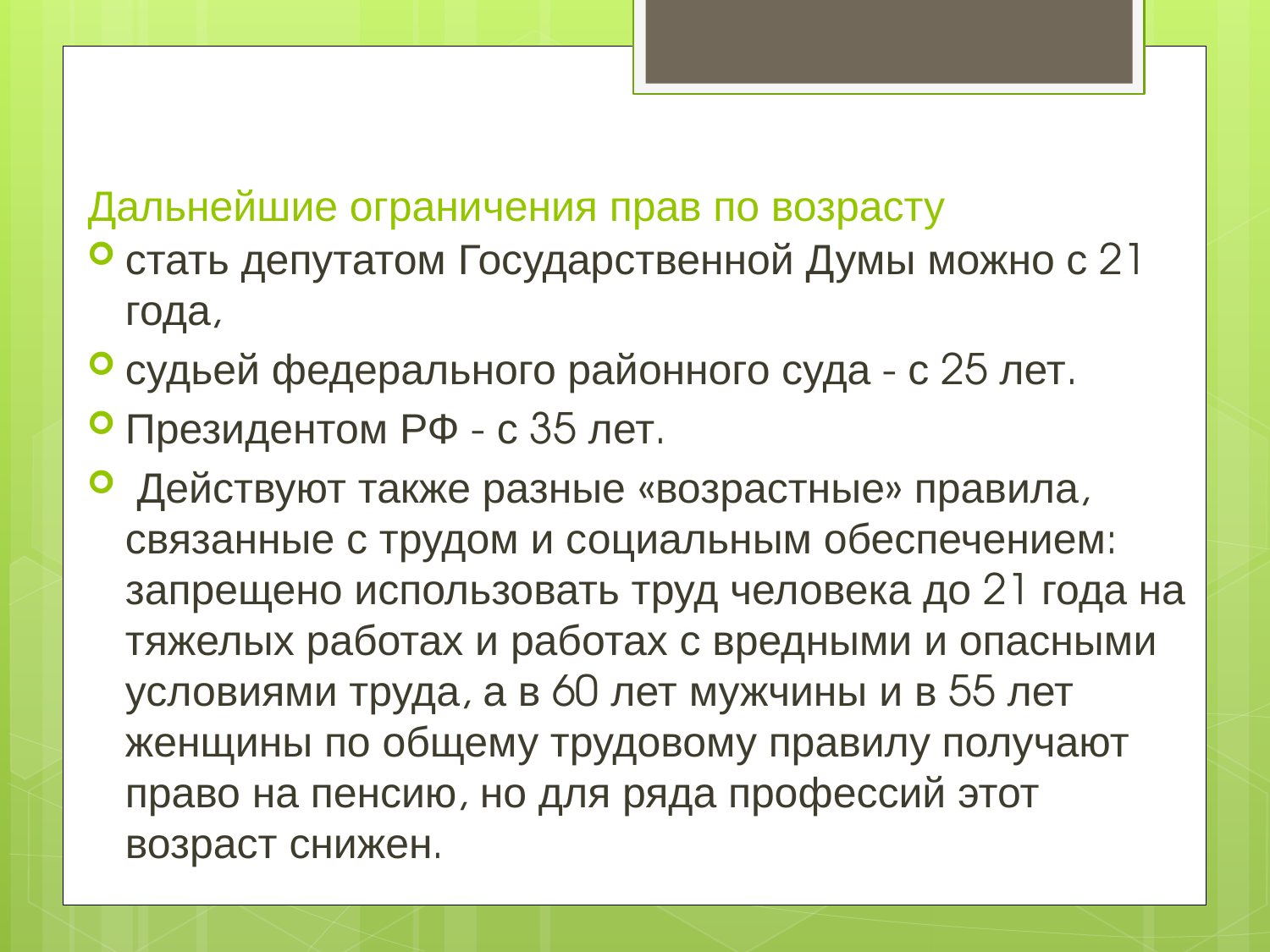

# Дальнейшие ограничения прав по возрасту
стать депутатом Государственной Думы можно с 21 года,
судьей федерального районного суда - с 25 лет.
Президентом РФ - с 35 лет.
 Действуют также разные «возрастные» правила, связанные с трудом и социальным обеспечением: запрещено использовать труд человека до 21 года на тяжелых работах и работах с вредными и опасными условиями труда, а в 60 лет мужчины и в 55 лет женщины по общему трудовому правилу получают право на пенсию, но для ряда профессий этот возраст снижен.